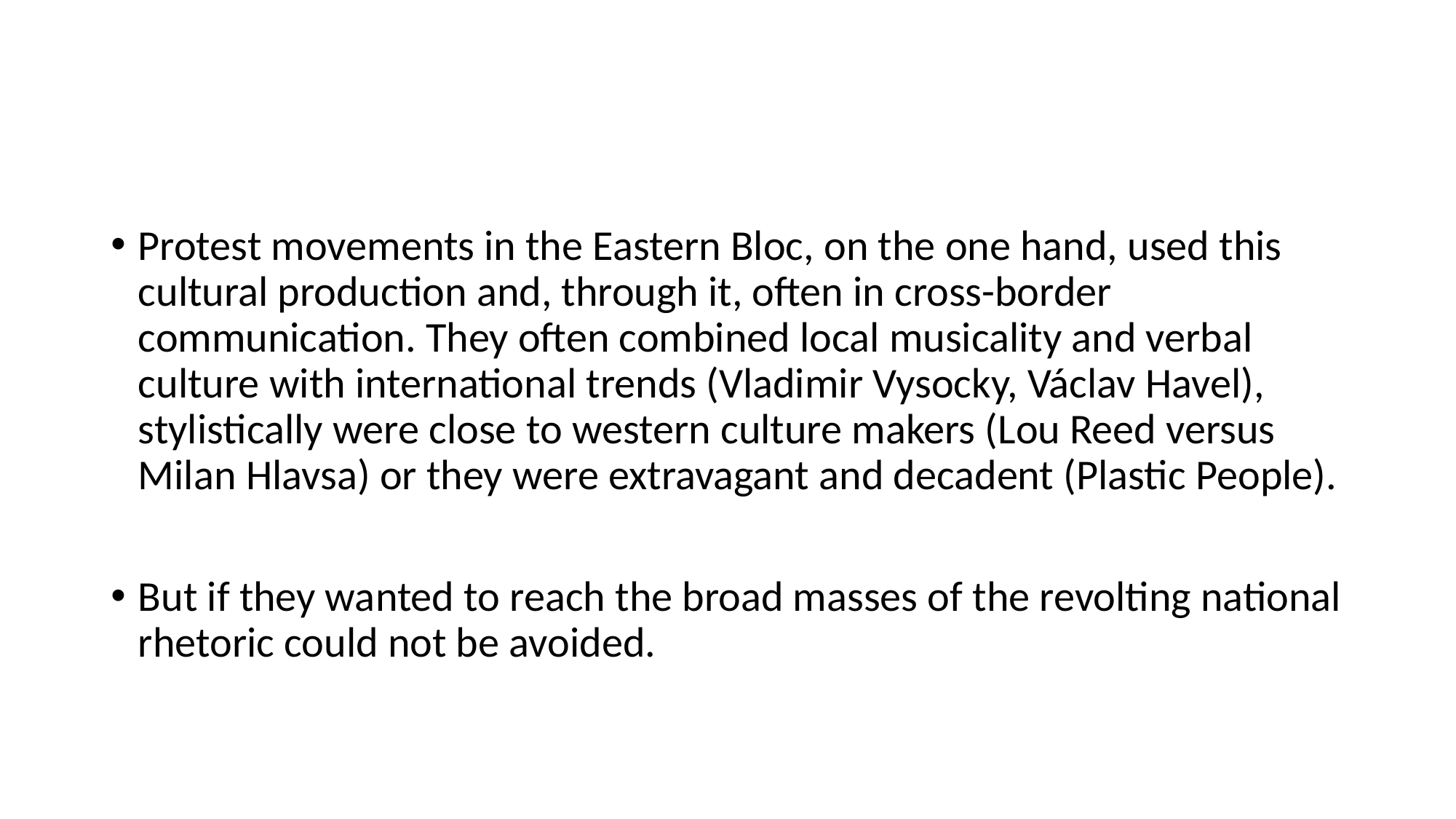

#
Protest movements in the Eastern Bloc, on the one hand, used this cultural production and, through it, often in cross-border communication. They often combined local musicality and verbal culture with international trends (Vladimir Vysocky, Václav Havel), stylistically were close to western culture makers (Lou Reed versus Milan Hlavsa) or they were extravagant and decadent (Plastic People).

But if they wanted to reach the broad masses of the revolting national rhetoric could not be avoided.